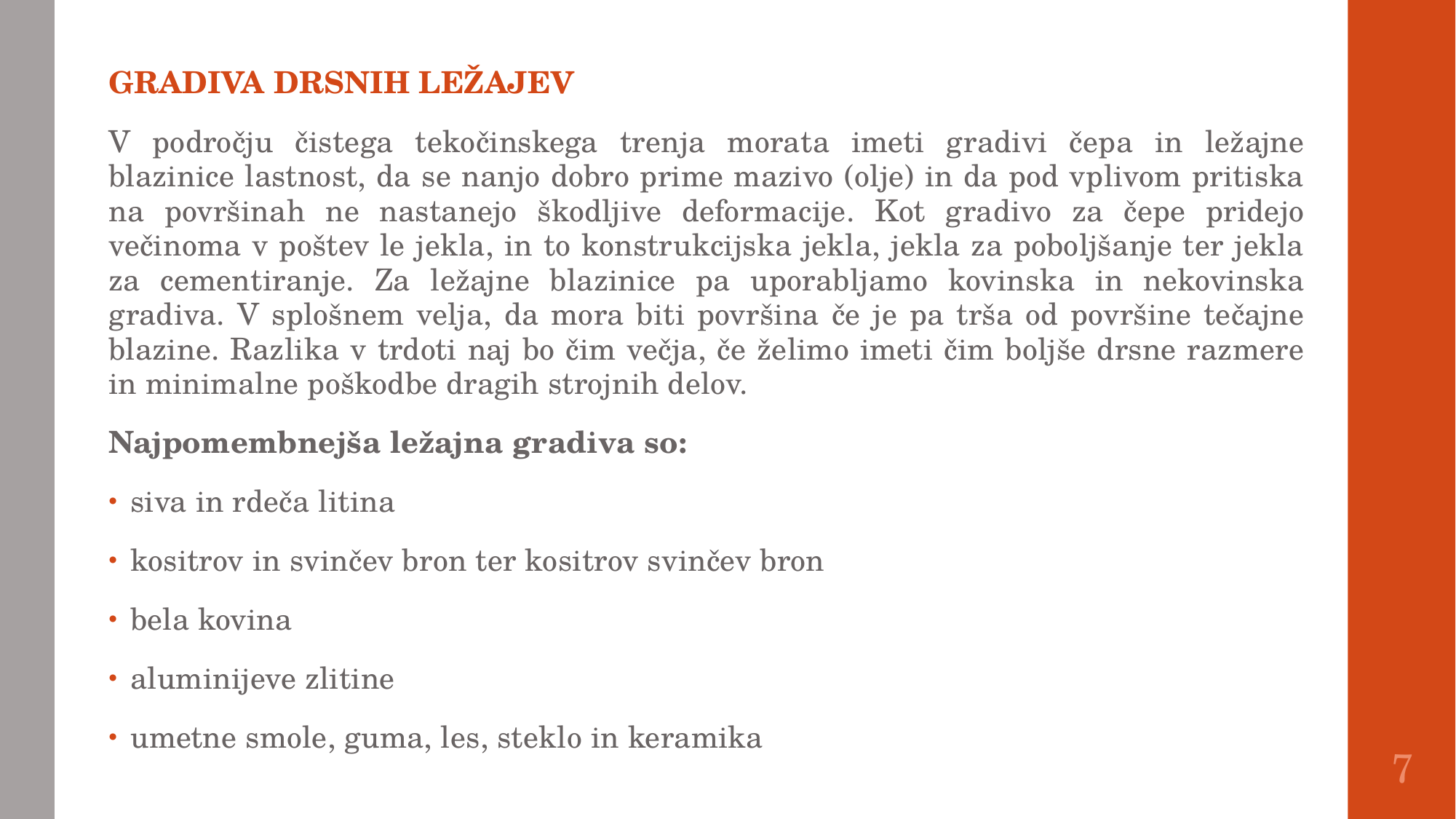

GRADIVA DRSNIH LEŽAJEV
V področju čistega tekočinskega trenja morata imeti gradivi čepa in ležajne blazinice lastnost, da se nanjo dobro prime mazivo (olje) in da pod vplivom pritiska na površinah ne nastanejo škodljive deformacije. Kot gradivo za čepe pridejo večinoma v poštev le jekla, in to konstrukcijska jekla, jekla za poboljšanje ter jekla za cementiranje. Za ležajne blazinice pa uporabljamo kovinska in nekovinska gradiva. V splošnem velja, da mora biti površina če je pa trša od površine tečajne blazine. Razlika v trdoti naj bo čim večja, če želimo imeti čim boljše drsne razmere in minimalne poškodbe dragih strojnih delov.
Najpomembnejša ležajna gradiva so:
siva in rdeča litina
kositrov in svinčev bron ter kositrov svinčev bron
bela kovina
aluminijeve zlitine
umetne smole, guma, les, steklo in keramika

7